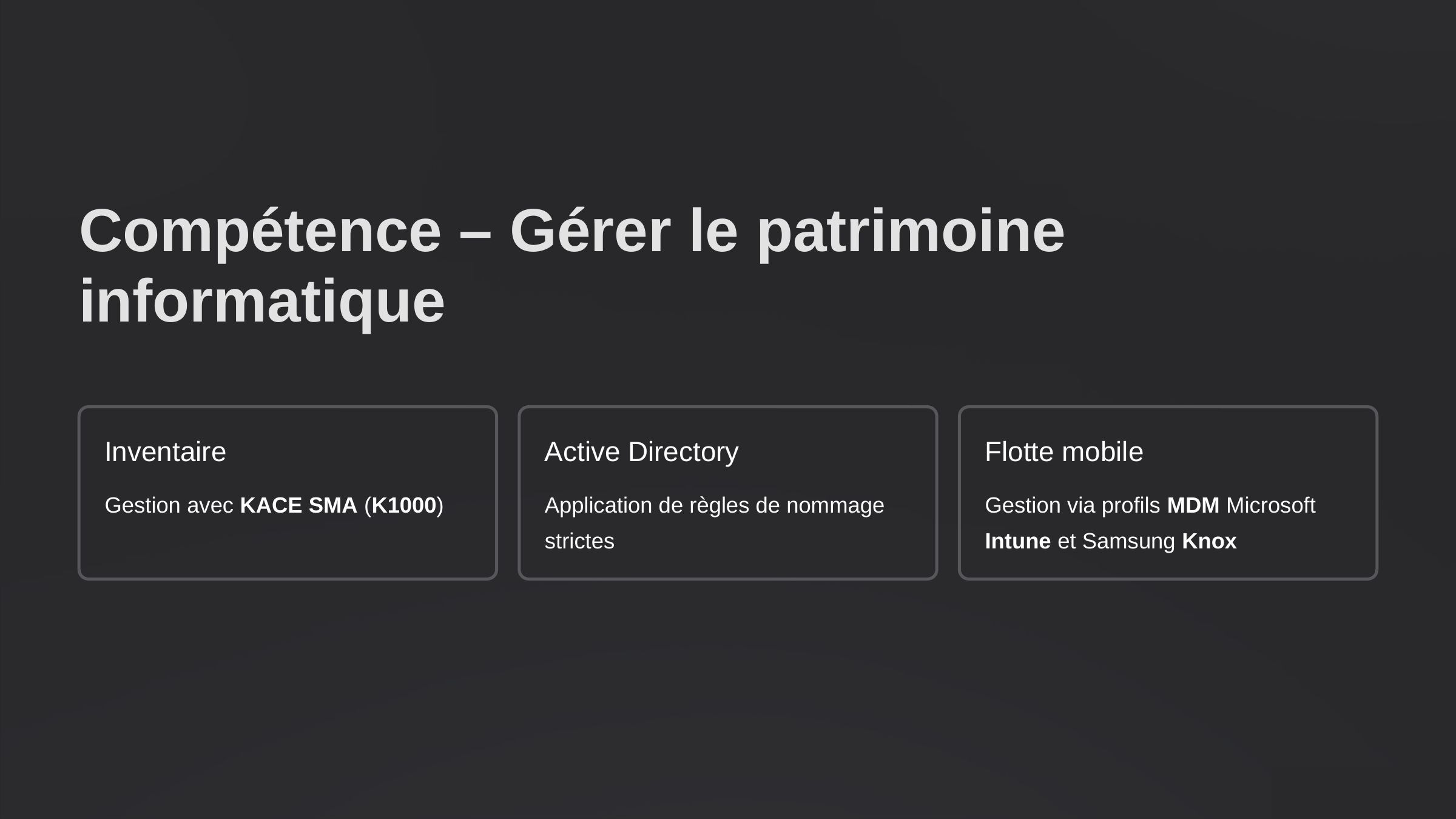

Compétence – Gérer le patrimoine
informatique

Inventaire
Active Directory
Flotte mobile
Gestion avec KACE SMA (K1000)
Application de règles de nommage strictes
Gestion via profils MDM Microsoft Intune et Samsung Knox